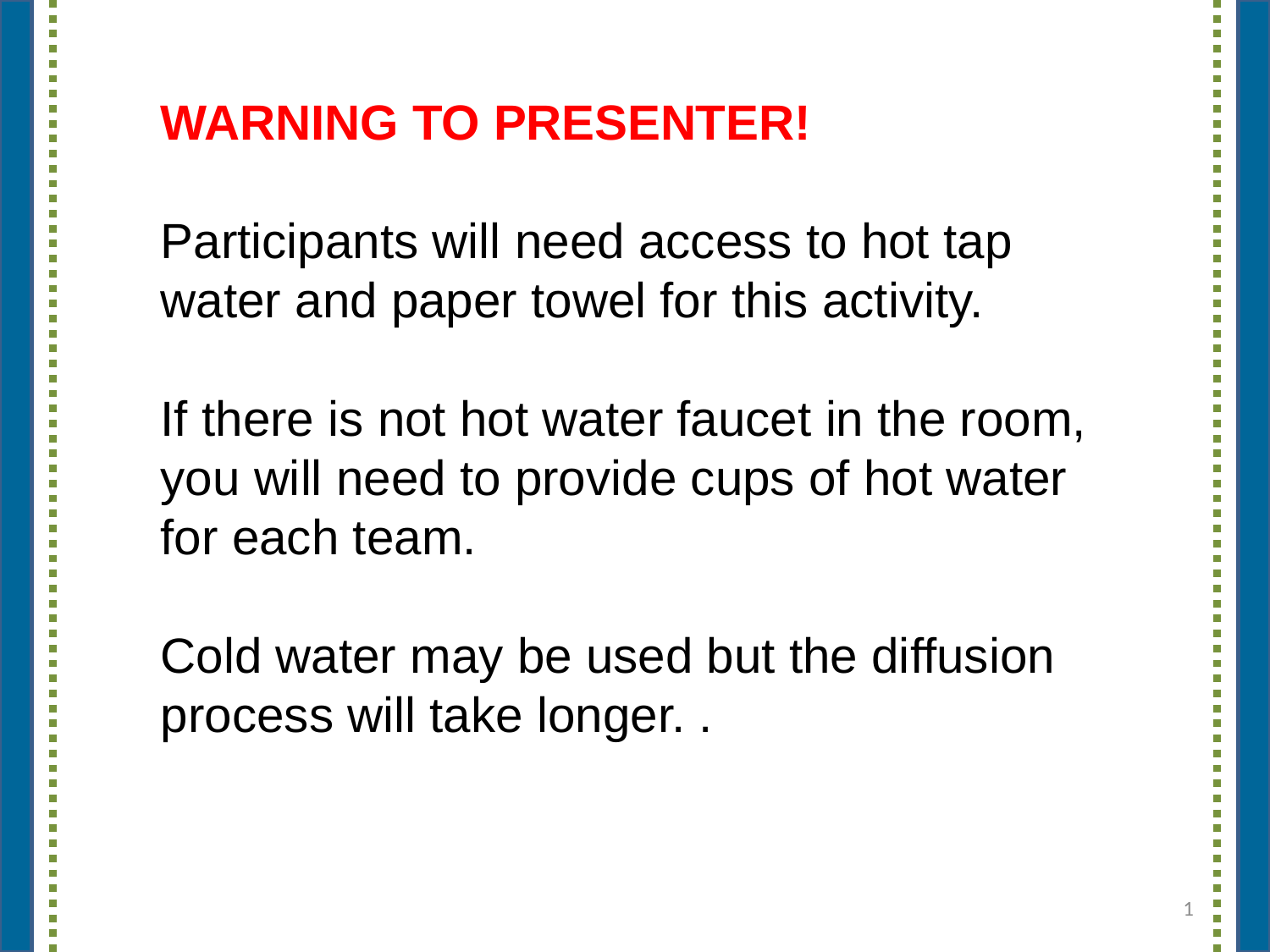

WARNING TO PRESENTER!

Participants will need access to hot tap water and paper towel for this activity.

If there is not hot water faucet in the room, you will need to provide cups of hot water for each team.

Cold water may be used but the diffusion process will take longer. .
1